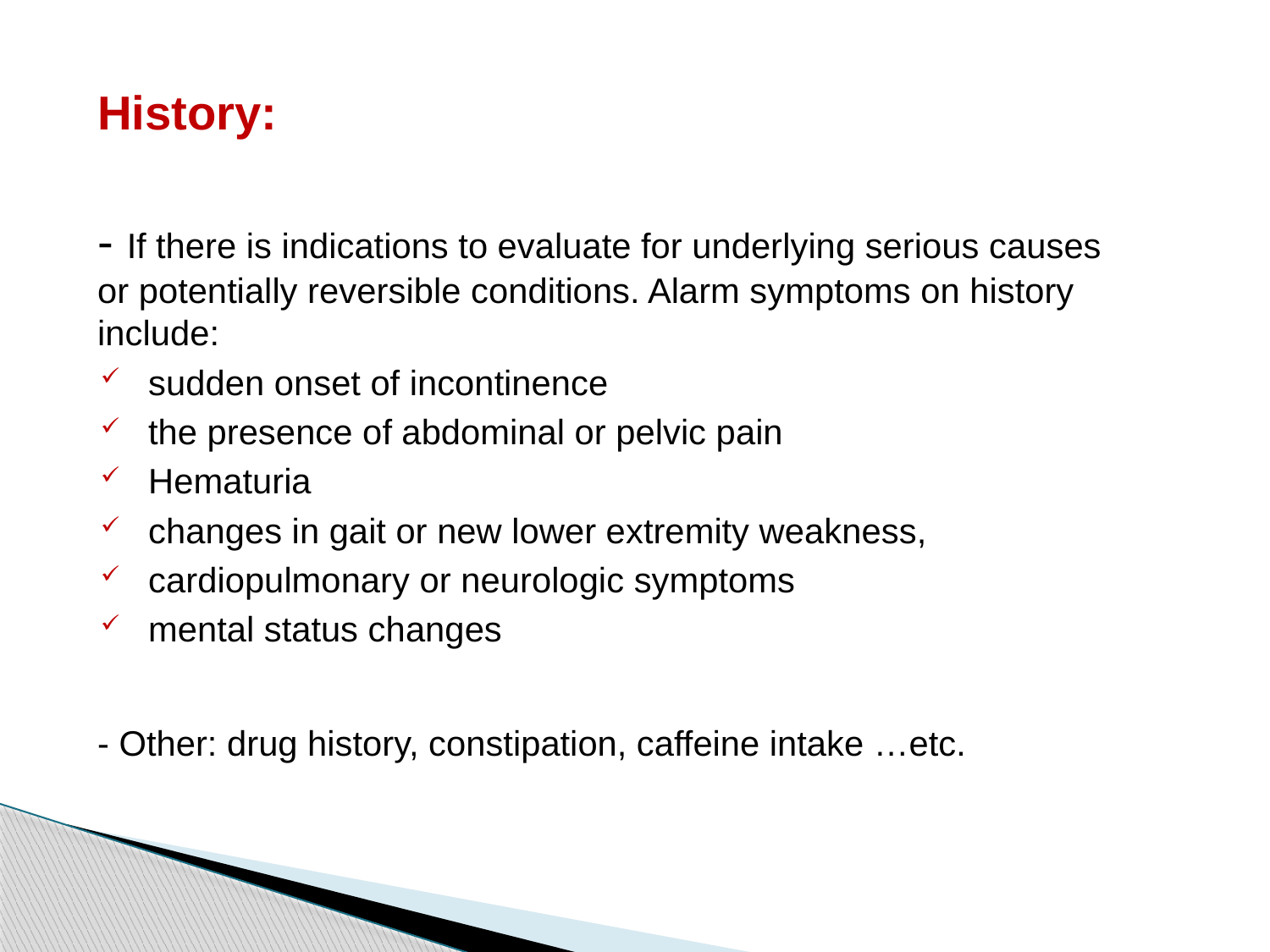

History:

- If there is indications to evaluate for underlying serious causes or potentially reversible conditions. Alarm symptoms on history include:
sudden onset of incontinence
the presence of abdominal or pelvic pain
Hematuria
changes in gait or new lower extremity weakness,
cardiopulmonary or neurologic symptoms
mental status changes

- Other: drug history, constipation, caffeine intake …etc.